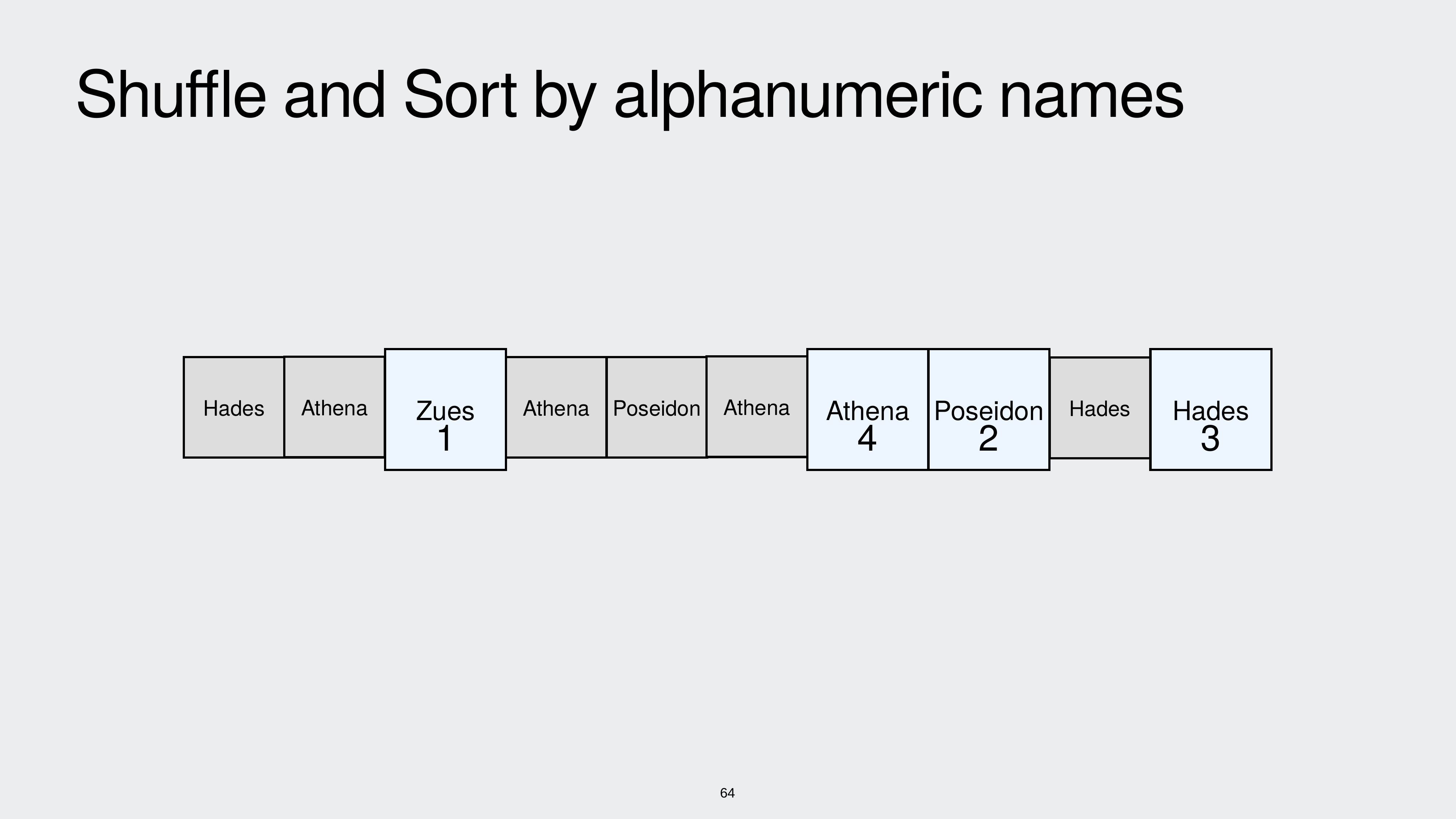

# Shuffle and Sort by alphanumeric names
Zues
1
Athena
4
Poseidon
2
Hades
3
Athena
Athena
Hades
Athena
Poseidon
Hades
64